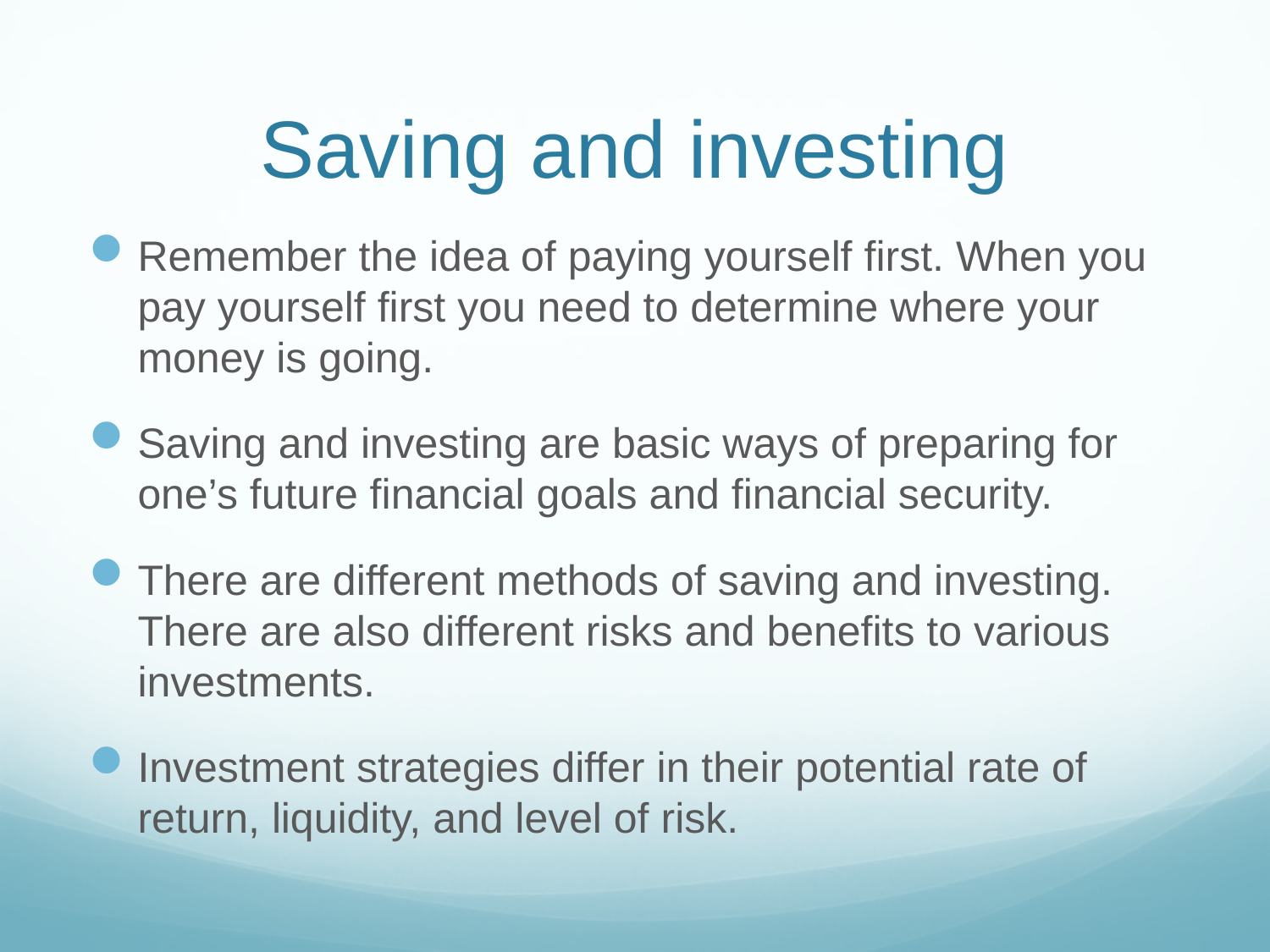

# Saving and investing
Remember the idea of paying yourself first. When you pay yourself first you need to determine where your money is going.
Saving and investing are basic ways of preparing for one’s future financial goals and financial security.
There are different methods of saving and investing. There are also different risks and benefits to various investments.
Investment strategies differ in their potential rate of return, liquidity, and level of risk.